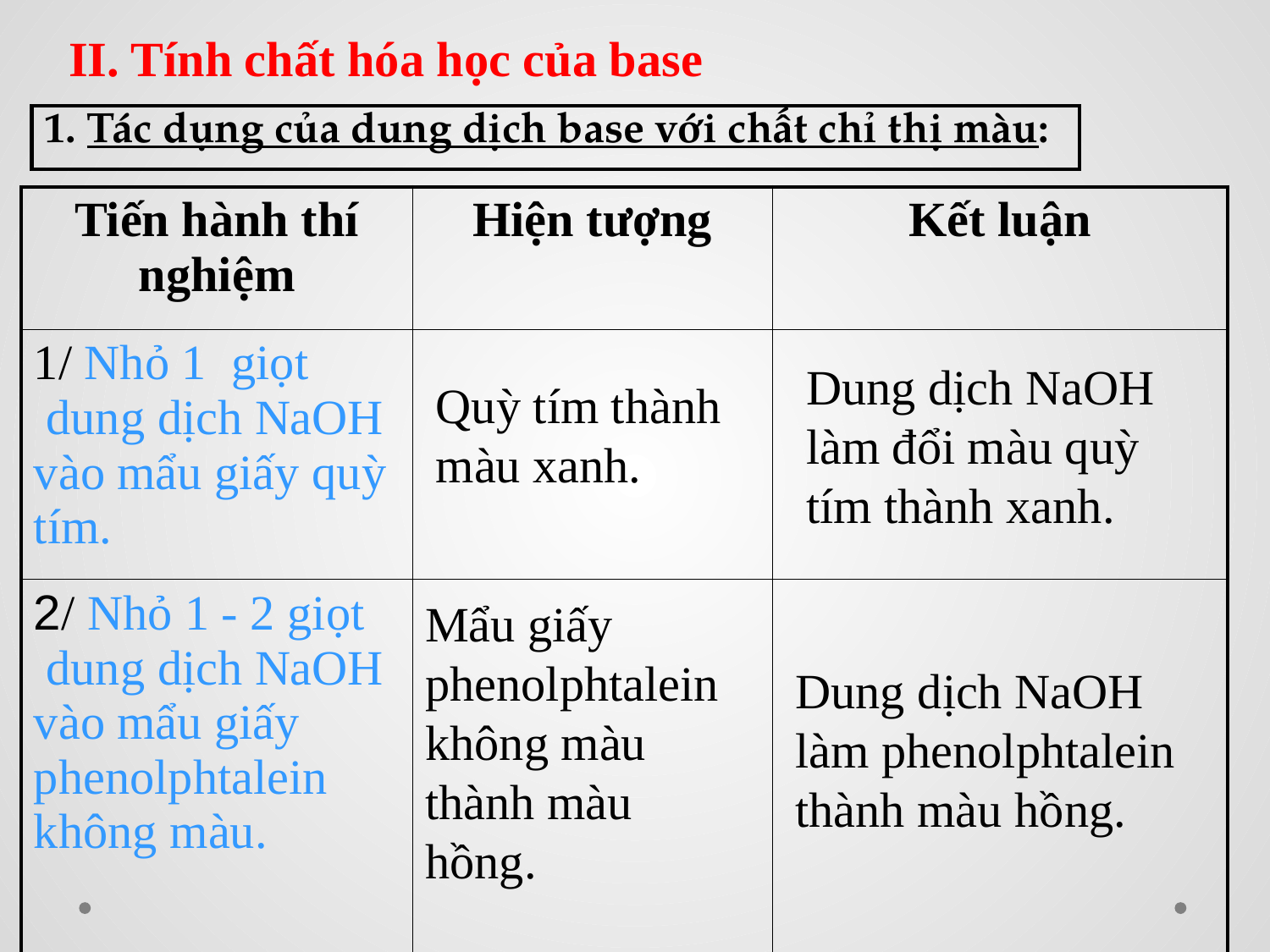

II. Tính chất hóa học của base
| 1. Tác dụng của dung dịch base với chất chỉ thị màu: |
| --- |
| Tiến hành thí nghiệm | Hiện tượng | Kết luận |
| --- | --- | --- |
| 1/ Nhỏ 1 giọt dung dịch NaOH vào mẩu giấy quỳ tím. |  |  |
| 2/ Nhỏ 1 - 2 giọt dung dịch NaOH vào mẩu giấy phenolphtalein không màu. |  |  |
Dung dịch NaOH làm đổi màu quỳ tím thành xanh.
Quỳ tím thành màu xanh.
Dung dịch NaOH làm phenolphtalein thành màu hồng.
Mẩu giấy phenolphtalein không màu thành màu hồng.